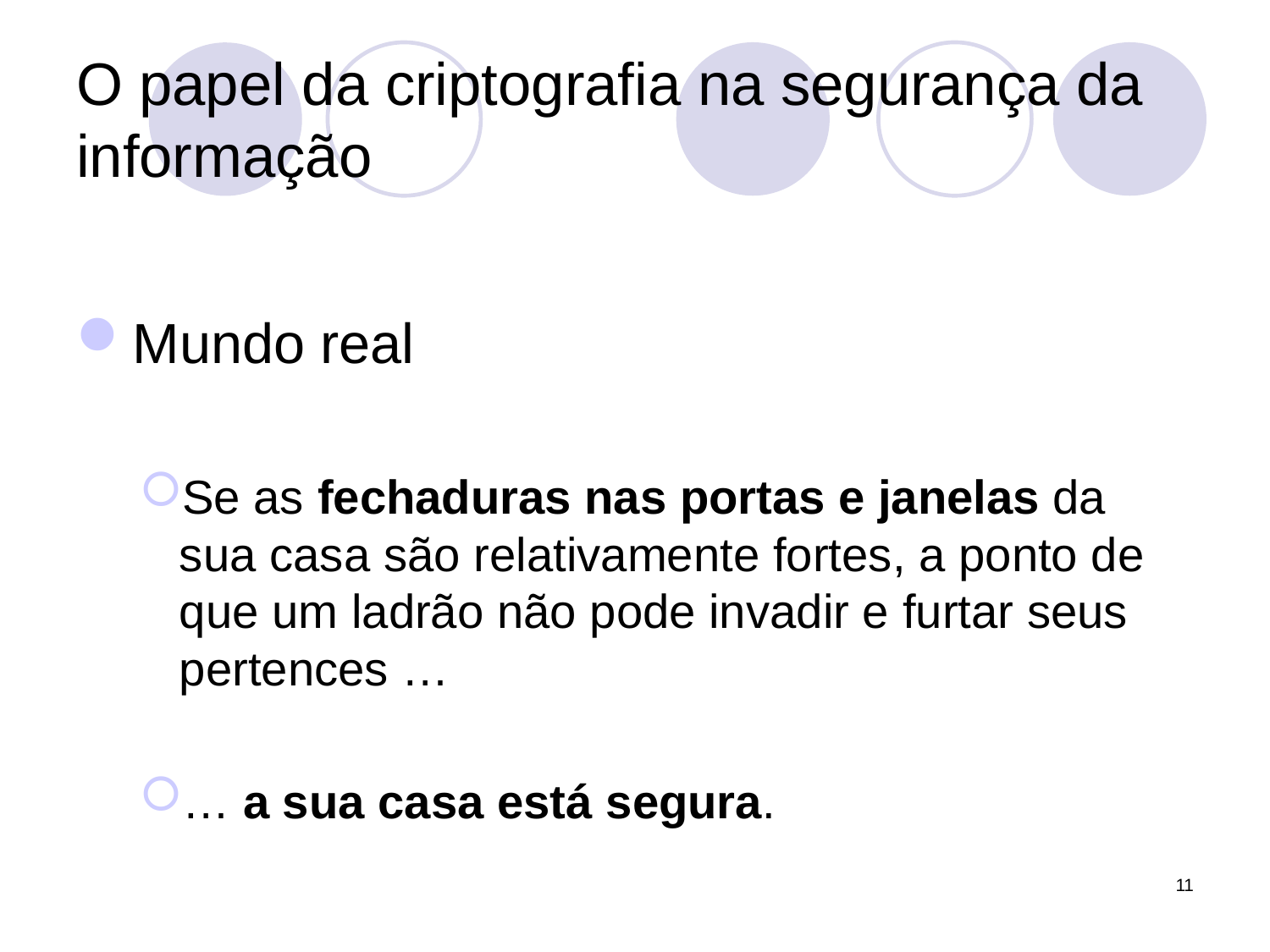

# O papel da criptografia na segurança da informação

Mundo real

Se as fechaduras nas portas e janelas da sua casa são relativamente fortes, a ponto de que um ladrão não pode invadir e furtar seus pertences …

… a sua casa está segura.
11